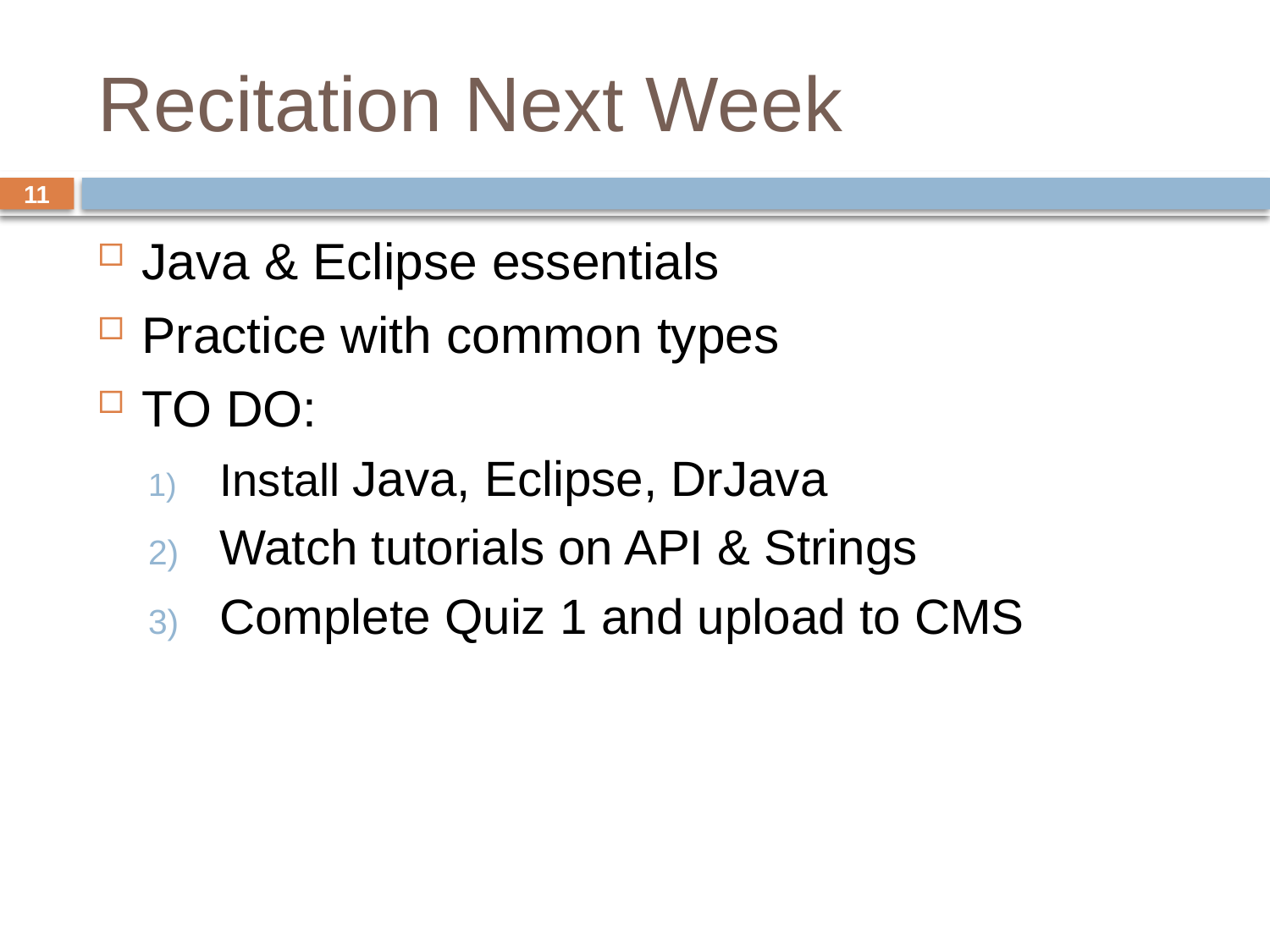

# Recitation Next Week
11
Java & Eclipse essentials
Practice with common types
TO DO:
Install Java, Eclipse, DrJava
Watch tutorials on API & Strings
Complete Quiz 1 and upload to CMS